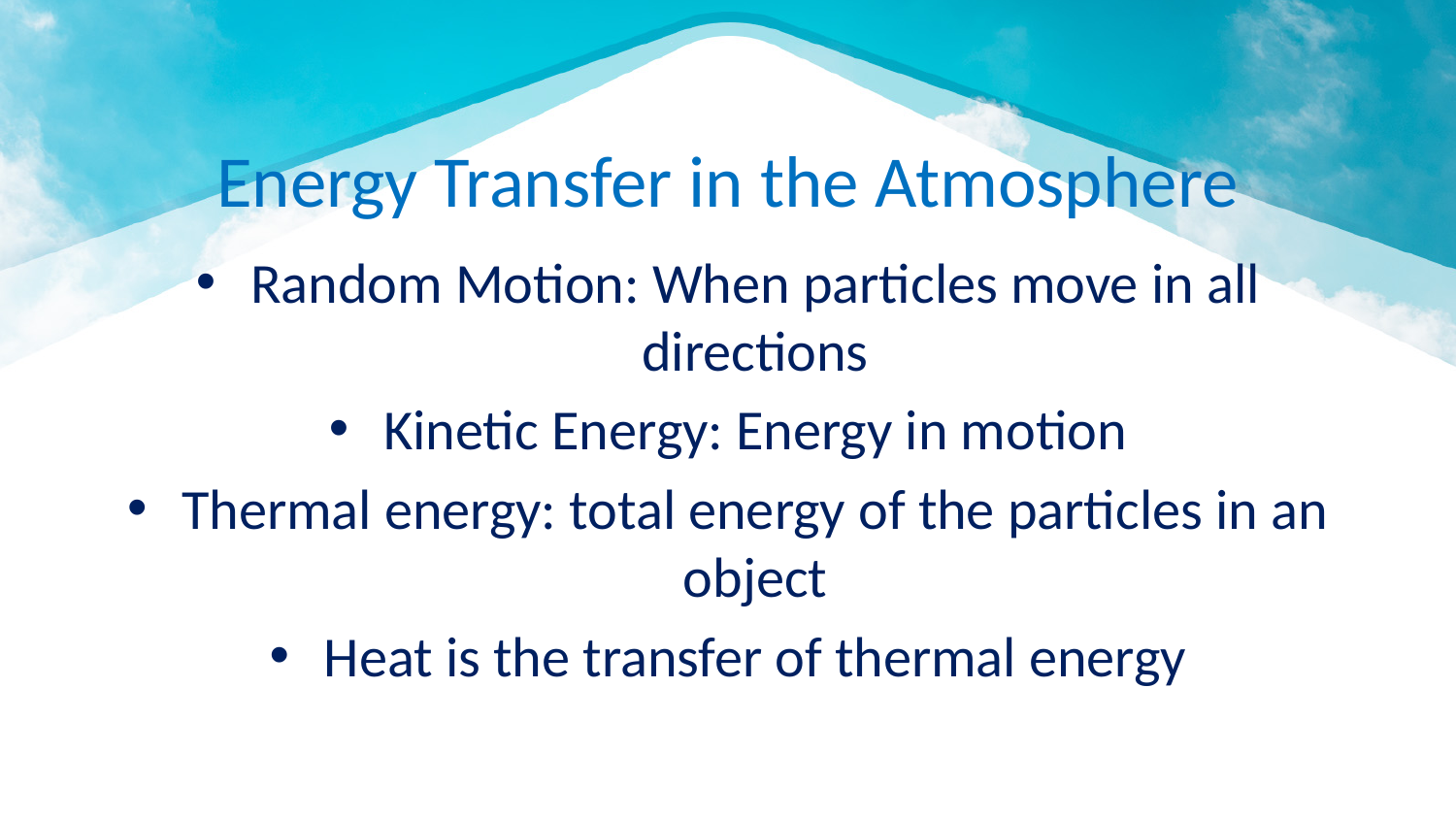

# Energy Transfer in the Atmosphere
Random Motion: When particles move in all directions
Kinetic Energy: Energy in motion
Thermal energy: total energy of the particles in an object
Heat is the transfer of thermal energy